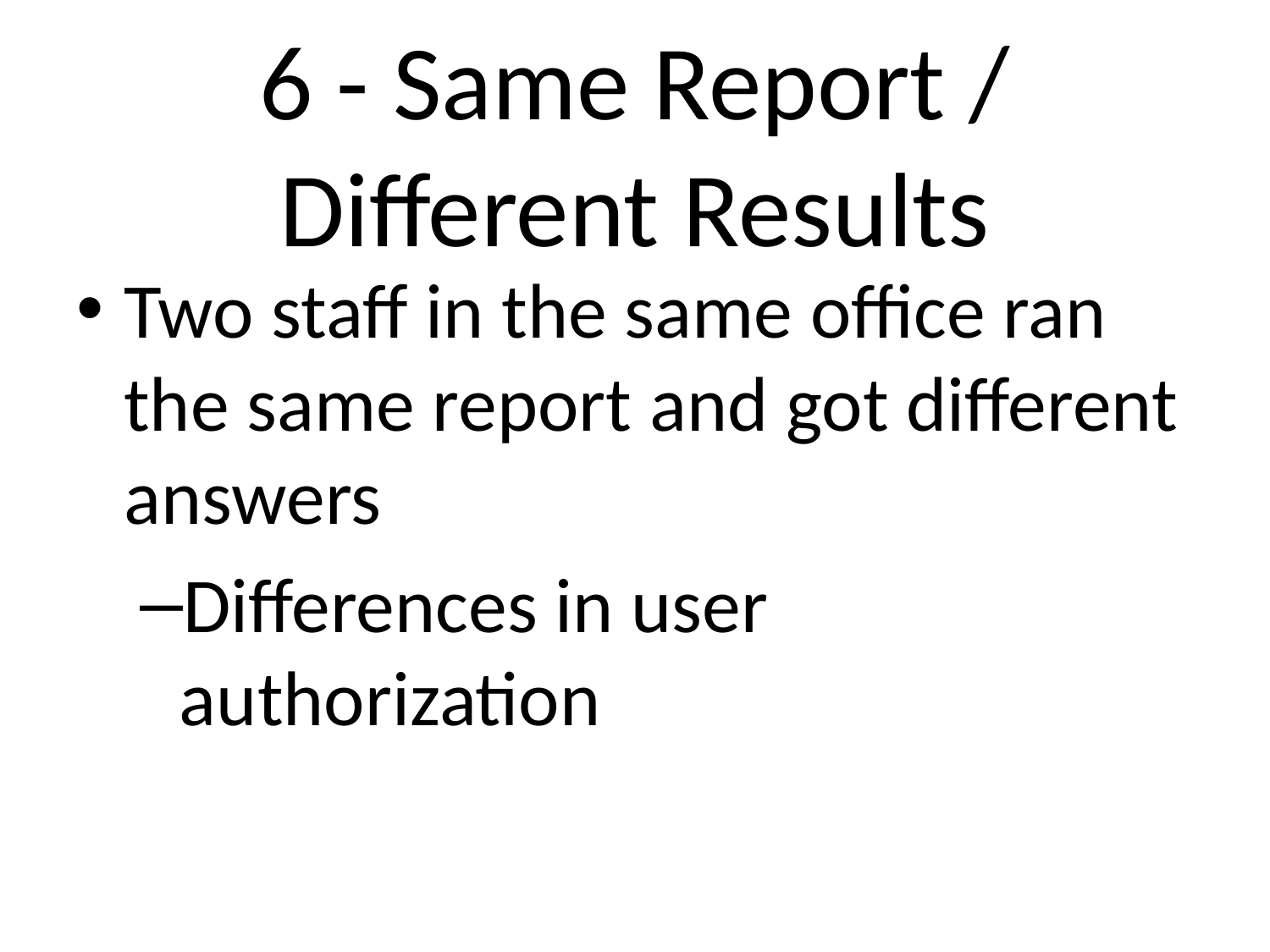

# 6 - Same Report / Different Results
Two staff in the same office ran the same report and got different answers
Differences in user authorization